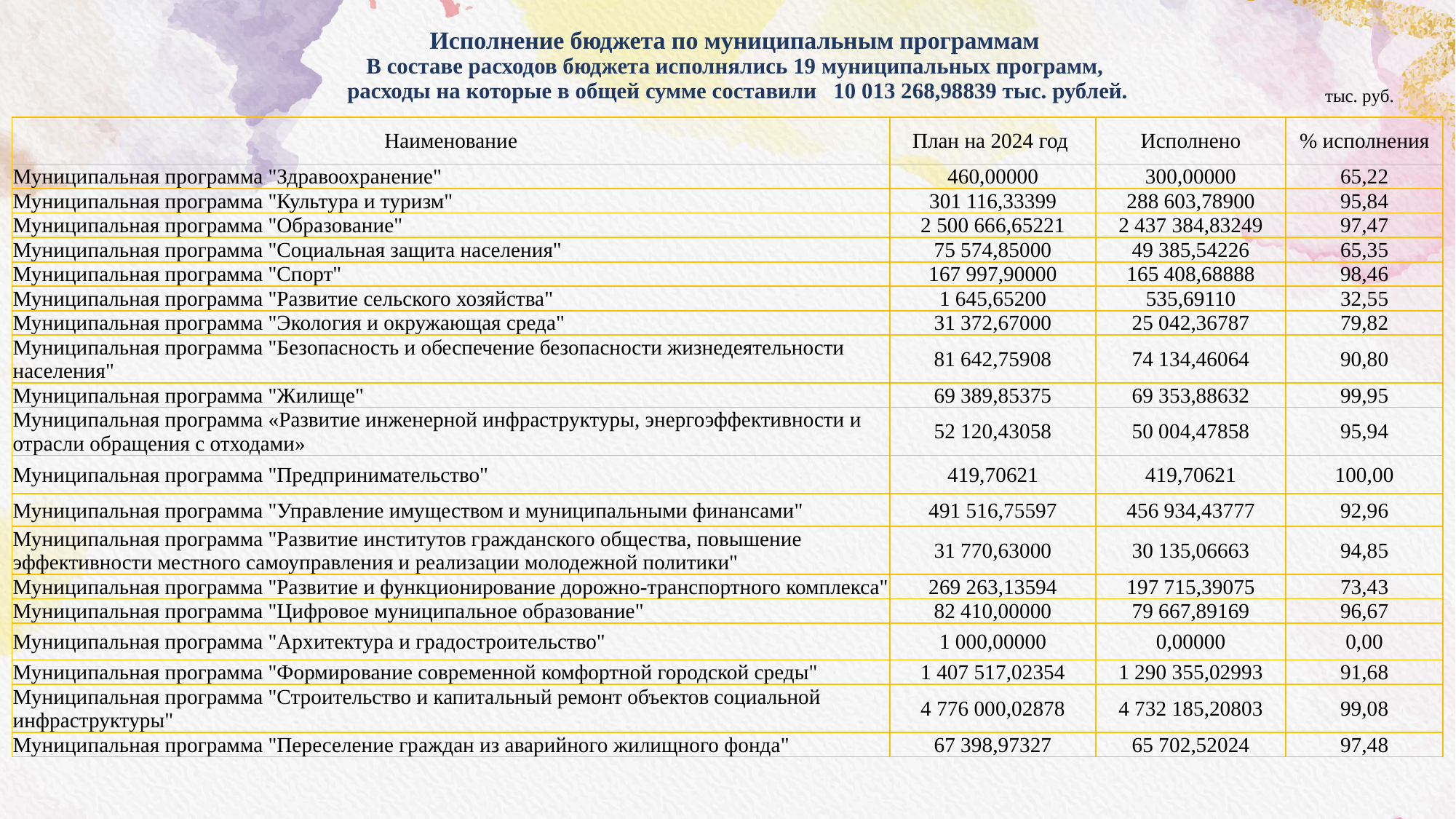

# Исполнение бюджета по муниципальным программам В составе расходов бюджета исполнялись 19 муниципальных программ, расходы на которые в общей сумме составили   10 013 268,98839 тыс. рублей.
тыс. руб.
| Наименование | План на 2024 год | Исполнено | % исполнения |
| --- | --- | --- | --- |
| Муниципальная программа "Здравоохранение" | 460,00000 | 300,00000 | 65,22 |
| Муниципальная программа "Культура и туризм" | 301 116,33399 | 288 603,78900 | 95,84 |
| Муниципальная программа "Образование" | 2 500 666,65221 | 2 437 384,83249 | 97,47 |
| Муниципальная программа "Социальная защита населения" | 75 574,85000 | 49 385,54226 | 65,35 |
| Муниципальная программа "Спорт" | 167 997,90000 | 165 408,68888 | 98,46 |
| Муниципальная программа "Развитие сельского хозяйства" | 1 645,65200 | 535,69110 | 32,55 |
| Муниципальная программа "Экология и окружающая среда" | 31 372,67000 | 25 042,36787 | 79,82 |
| Муниципальная программа "Безопасность и обеспечение безопасности жизнедеятельности населения" | 81 642,75908 | 74 134,46064 | 90,80 |
| Муниципальная программа "Жилище" | 69 389,85375 | 69 353,88632 | 99,95 |
| Муниципальная программа «Развитие инженерной инфраструктуры, энергоэффективности и отрасли обращения с отходами» | 52 120,43058 | 50 004,47858 | 95,94 |
| Муниципальная программа "Предпринимательство" | 419,70621 | 419,70621 | 100,00 |
| Муниципальная программа "Управление имуществом и муниципальными финансами" | 491 516,75597 | 456 934,43777 | 92,96 |
| Муниципальная программа "Развитие институтов гражданского общества, повышение эффективности местного самоуправления и реализации молодежной политики" | 31 770,63000 | 30 135,06663 | 94,85 |
| Муниципальная программа "Развитие и функционирование дорожно-транспортного комплекса" | 269 263,13594 | 197 715,39075 | 73,43 |
| Муниципальная программа "Цифровое муниципальное образование" | 82 410,00000 | 79 667,89169 | 96,67 |
| Муниципальная программа "Архитектура и градостроительство" | 1 000,00000 | 0,00000 | 0,00 |
| Муниципальная программа "Формирование современной комфортной городской среды" | 1 407 517,02354 | 1 290 355,02993 | 91,68 |
| Муниципальная программа "Строительство и капитальный ремонт объектов социальной инфраструктуры" | 4 776 000,02878 | 4 732 185,20803 | 99,08 |
| Муниципальная программа "Переселение граждан из аварийного жилищного фонда" | 67 398,97327 | 65 702,52024 | 97,48 |